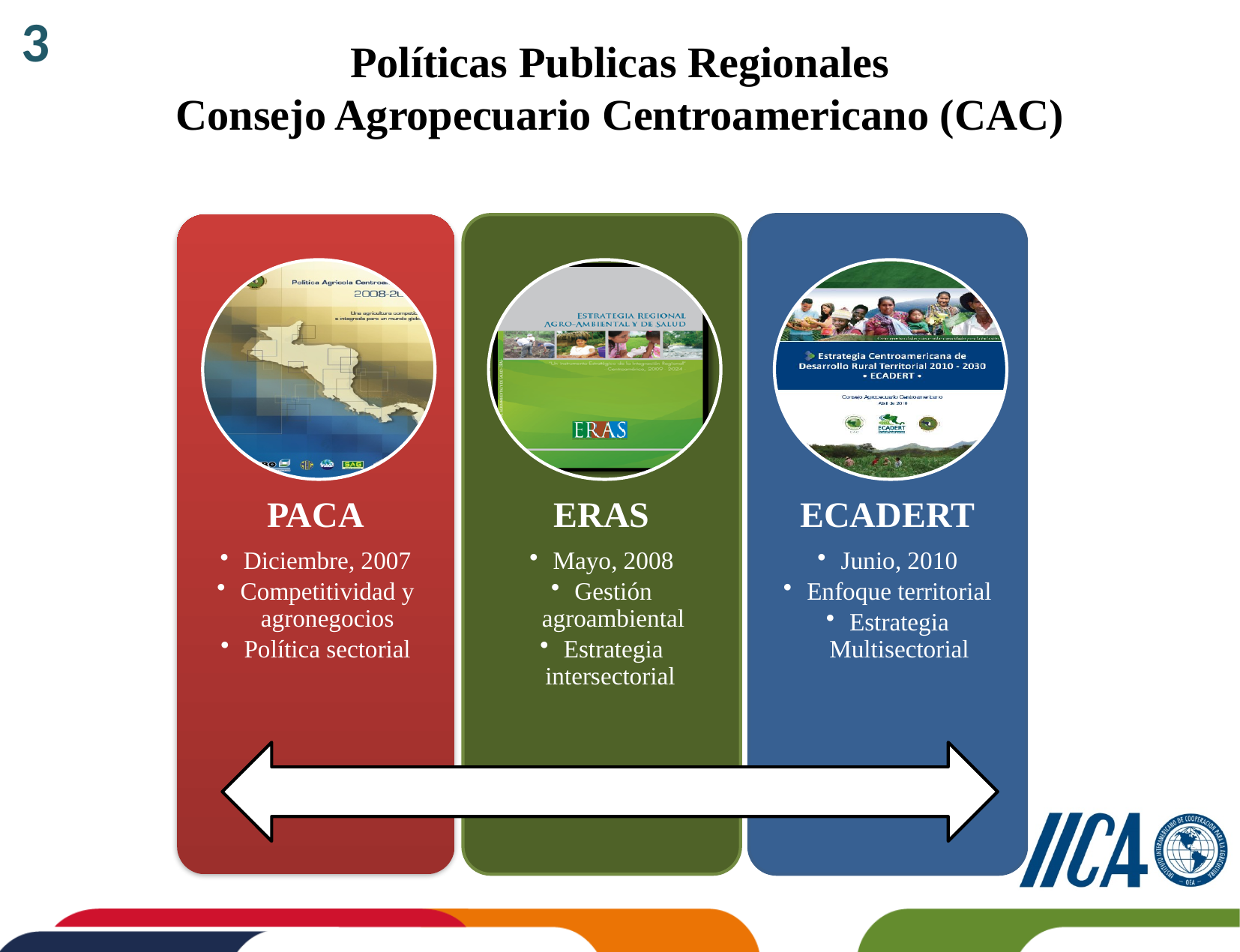

3
# Políticas Publicas Regionales Consejo Agropecuario Centroamericano (CAC)

PACA
Diciembre, 2007
Competitividad y agronegocios
Política sectorial

ERAS
Mayo, 2008
Gestión agroambiental
Estrategia intersectorial

ECADERT
Junio, 2010
Enfoque territorial
Estrategia Multisectorial